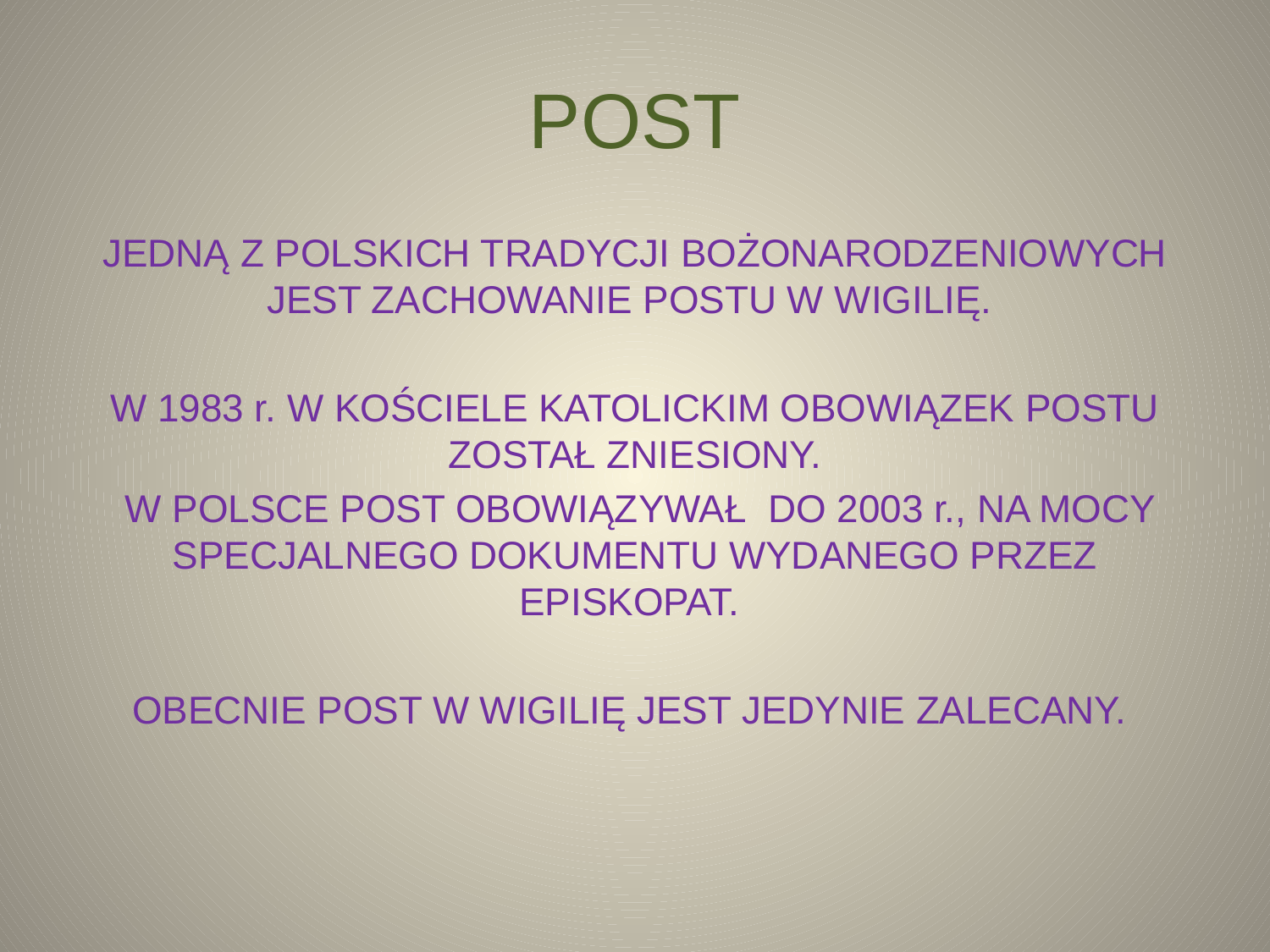

# POST
JEDNĄ Z POLSKICH TRADYCJI BOŻONARODZENIOWYCH JEST ZACHOWANIE POSTU W WIGILIĘ.

W 1983 r. W KOŚCIELE KATOLICKIM OBOWIĄZEK POSTU ZOSTAŁ ZNIESIONY.
 W POLSCE POST OBOWIĄZYWAŁ  DO 2003 r., NA MOCY SPECJALNEGO DOKUMENTU WYDANEGO PRZEZ EPISKOPAT.

OBECNIE POST W WIGILIĘ JEST JEDYNIE ZALECANY.